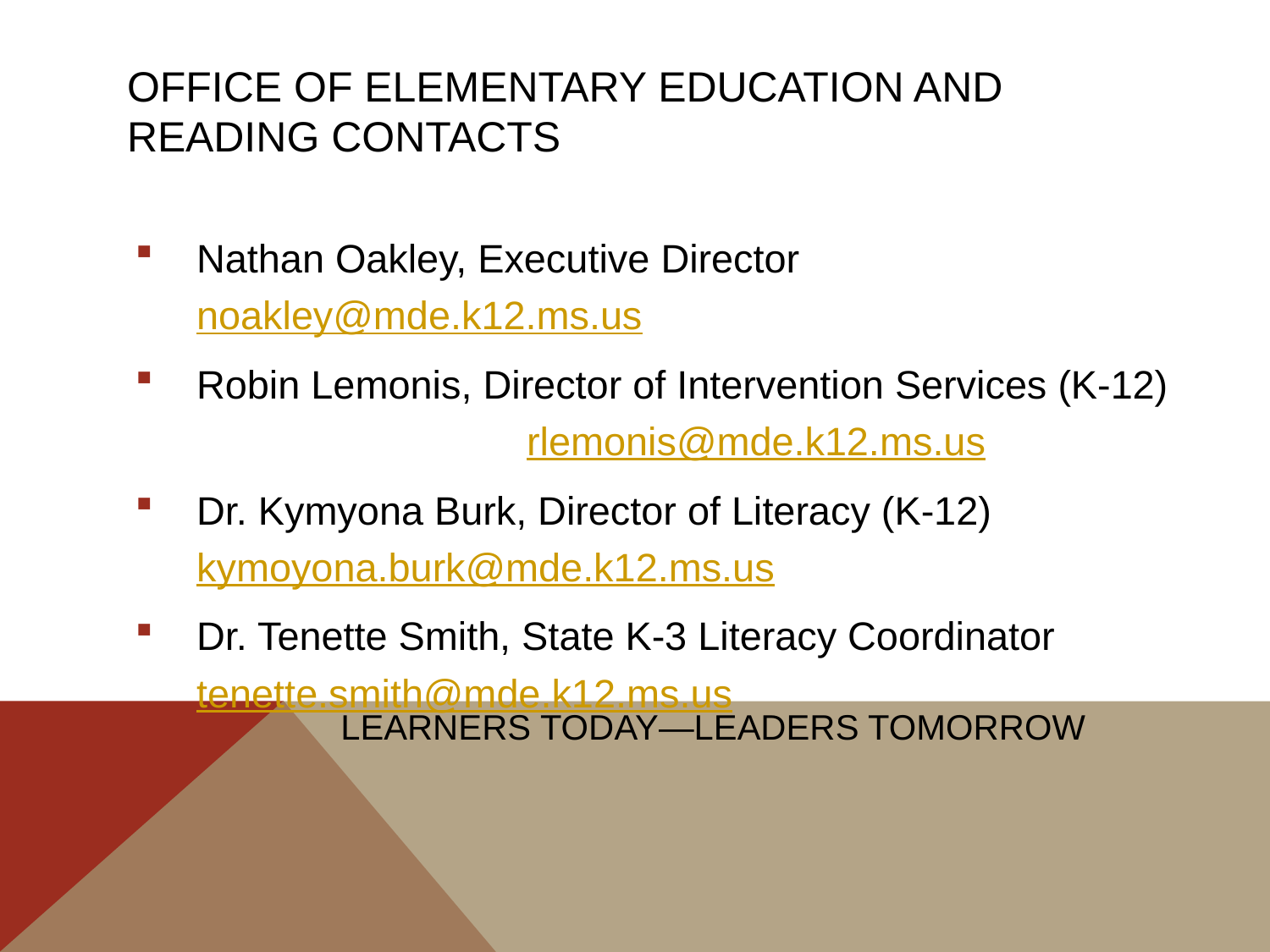

# Office of elementary education and reading contacts

Nathan Oakley, Executive Director  noakley@mde.k12.ms.us
Robin Lemonis, Director of Intervention Services (K-12)                                rlemonis@mde.k12.ms.us
Dr. Kymyona Burk, Director of Literacy (K-12) kymoyona.burk@mde.k12.ms.us
Dr. Tenette Smith, State K-3 Literacy Coordinator tenette.smith@mde.k12.ms.us

Learners Today—Leaders Tomorrow